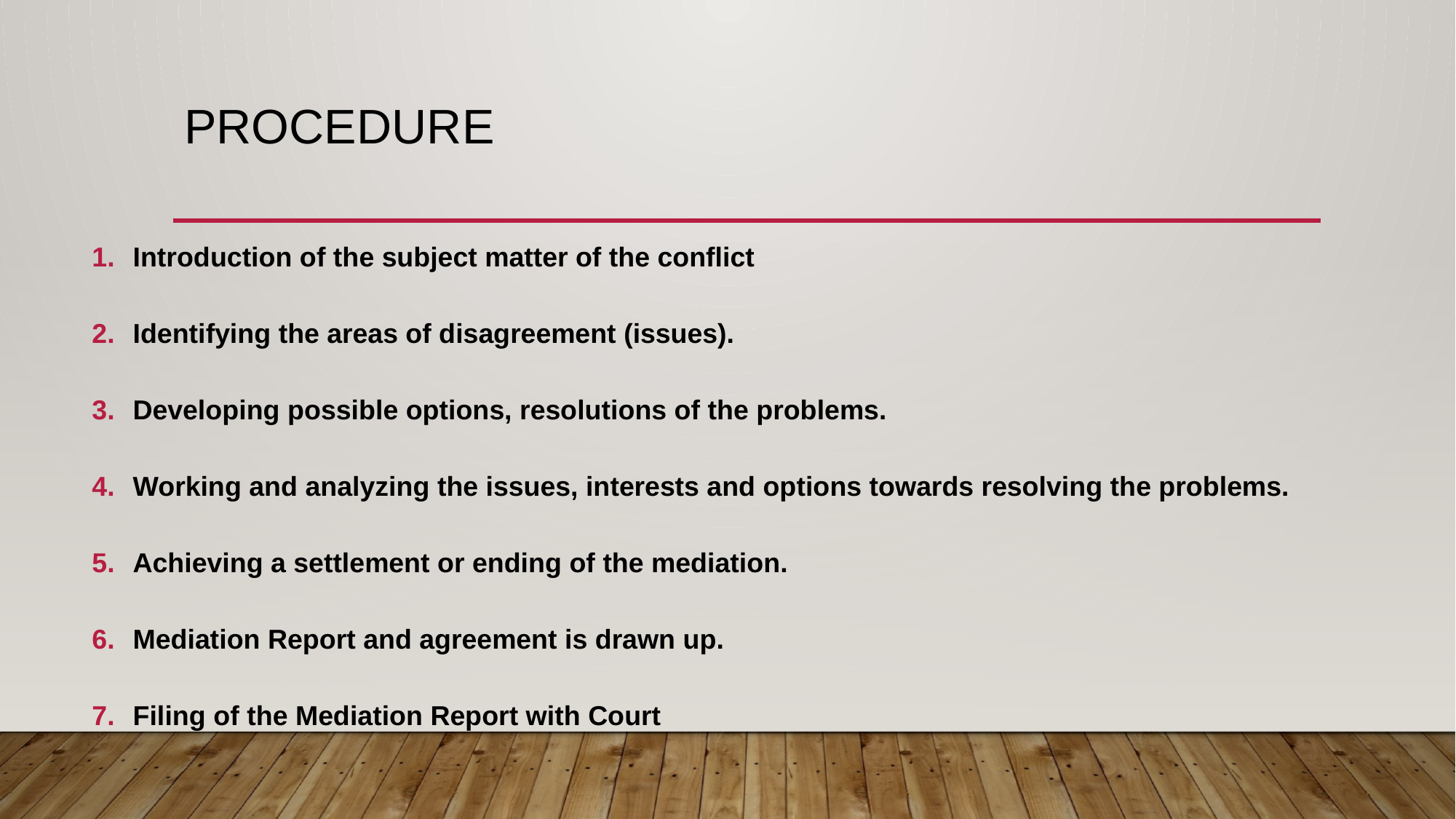

# PROCEDURE
Introduction of the subject matter of the conflict
Identifying the areas of disagreement (issues).
Developing possible options, resolutions of the problems.
Working and analyzing the issues, interests and options towards resolving the problems.
Achieving a settlement or ending of the mediation.
Mediation Report and agreement is drawn up.
Filing of the Mediation Report with Court